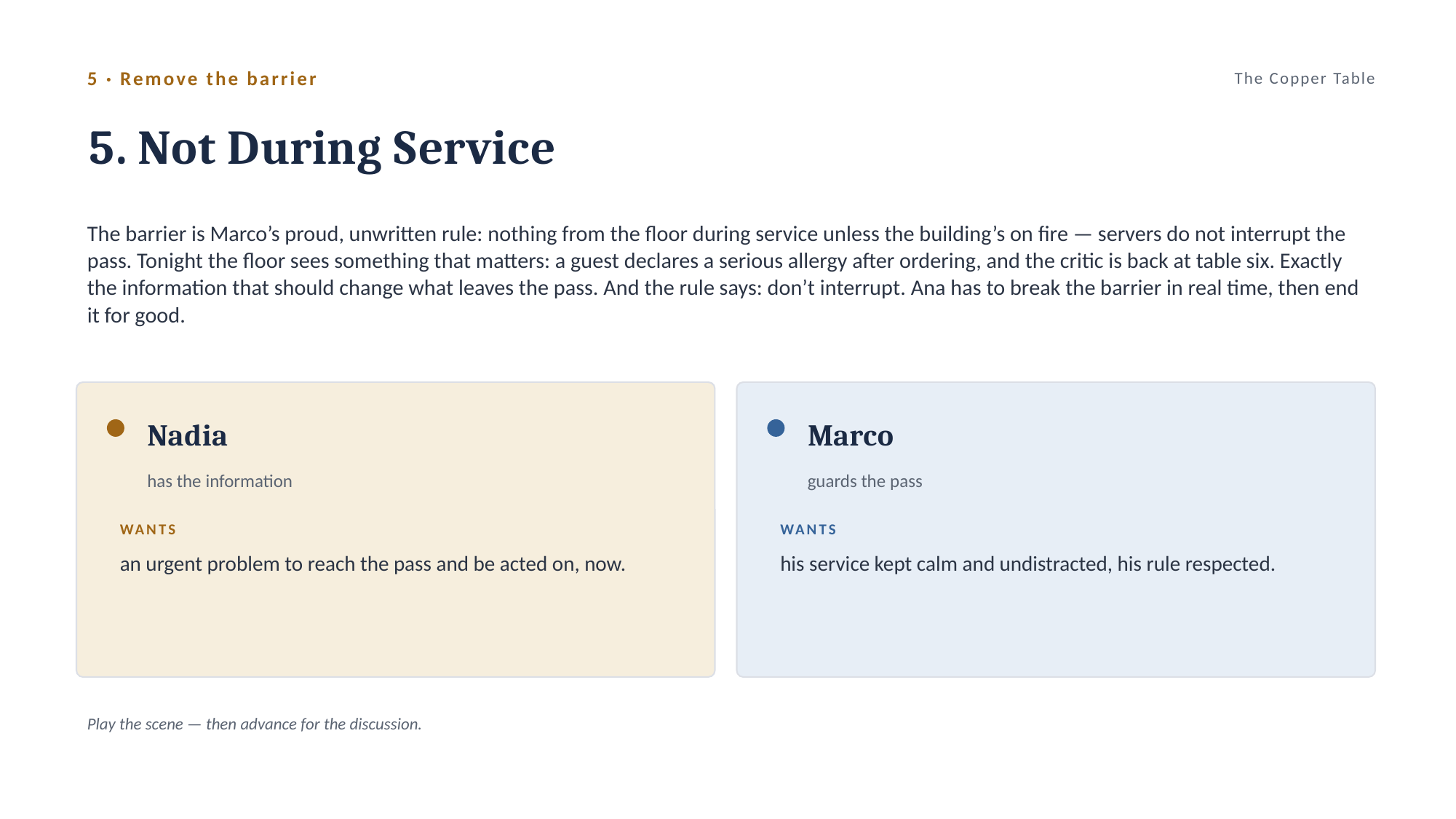

5 · Remove the barrier
The Copper Table
5. Not During Service
The barrier is Marco’s proud, unwritten rule: nothing from the floor during service unless the building’s on fire — servers do not interrupt the pass. Tonight the floor sees something that matters: a guest declares a serious allergy after ordering, and the critic is back at table six. Exactly the information that should change what leaves the pass. And the rule says: don’t interrupt. Ana has to break the barrier in real time, then end it for good.

Nadia
Marco

has the information
guards the pass
WANTS
WANTS
an urgent problem to reach the pass and be acted on, now.
his service kept calm and undistracted, his rule respected.
Play the scene — then advance for the discussion.